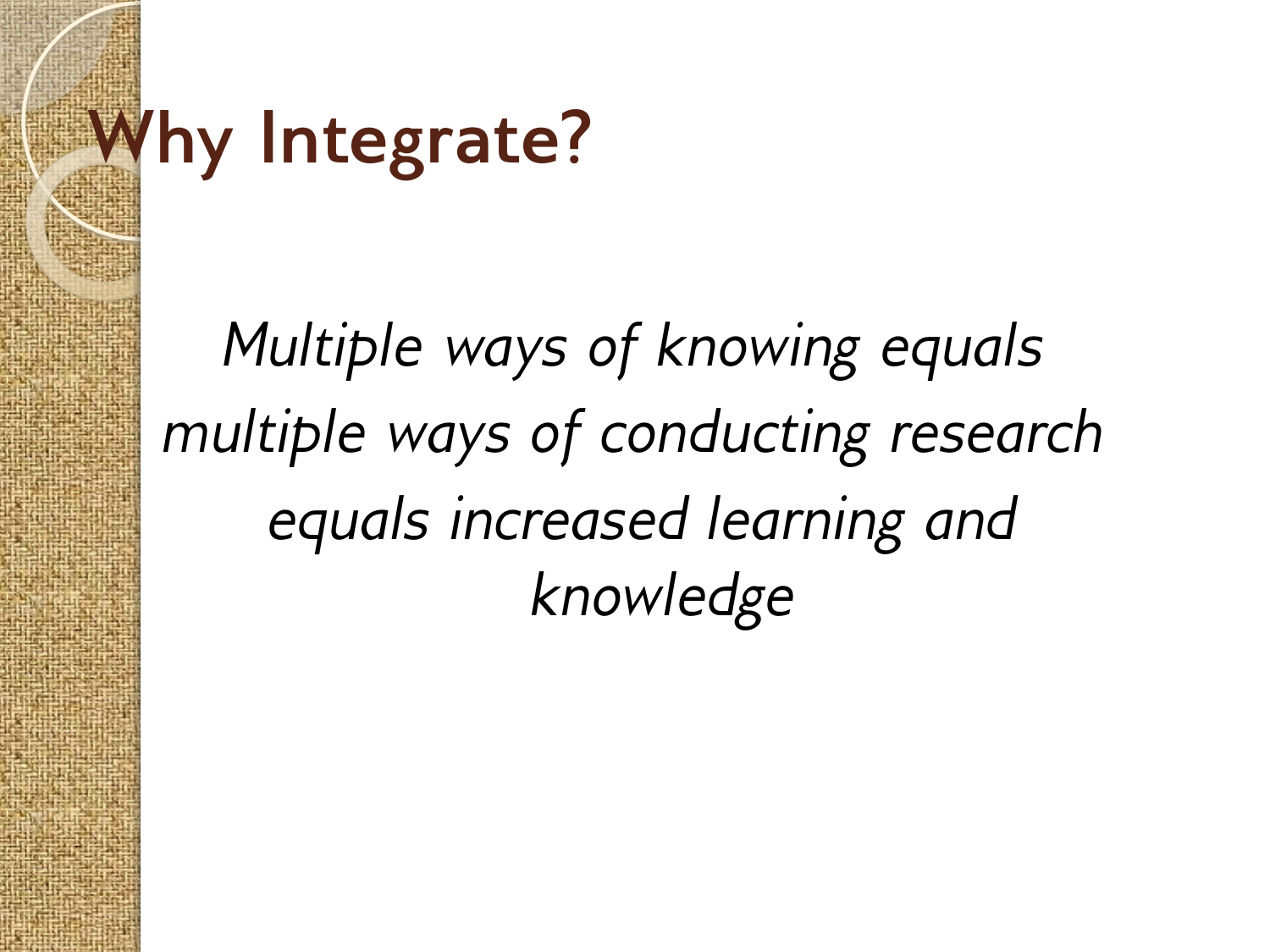

# Why Integrate?
Multiple ways of knowing equals
multiple ways of conducting research
equals increased learning and knowledge